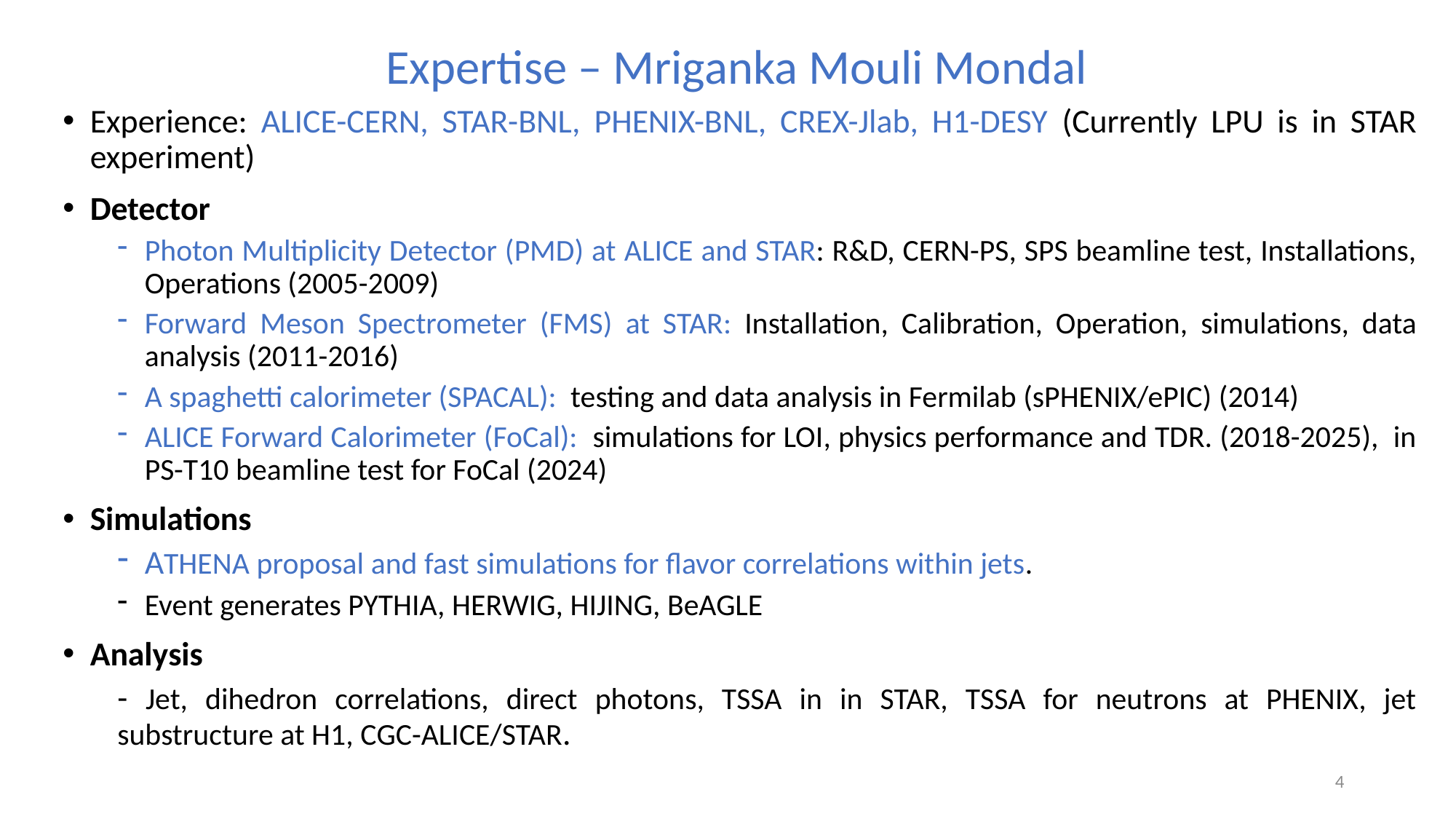

# Expertise – Mriganka Mouli Mondal

Experience: ALICE-CERN, STAR-BNL, PHENIX-BNL, CREX-Jlab, H1-DESY (Currently LPU is in STAR experiment)
Detector
Photon Multiplicity Detector (PMD) at ALICE and STAR: R&D, CERN-PS, SPS beamline test, Installations, Operations (2005-2009)
Forward Meson Spectrometer (FMS) at STAR: Installation, Calibration, Operation, simulations, data analysis (2011-2016)
A spaghetti calorimeter (SPACAL):  testing and data analysis in Fermilab (sPHENIX/ePIC) (2014)
ALICE Forward Calorimeter (FoCal):  simulations for LOI, physics performance and TDR. (2018-2025),  in PS-T10 beamline test for FoCal (2024)
Simulations
ATHENA proposal and fast simulations for flavor correlations within jets.
Event generates PYTHIA, HERWIG, HIJING, BeAGLE
Analysis
- Jet, dihedron correlations, direct photons, TSSA in in STAR, TSSA for neutrons at PHENIX, jet substructure at H1, CGC-ALICE/STAR.

4